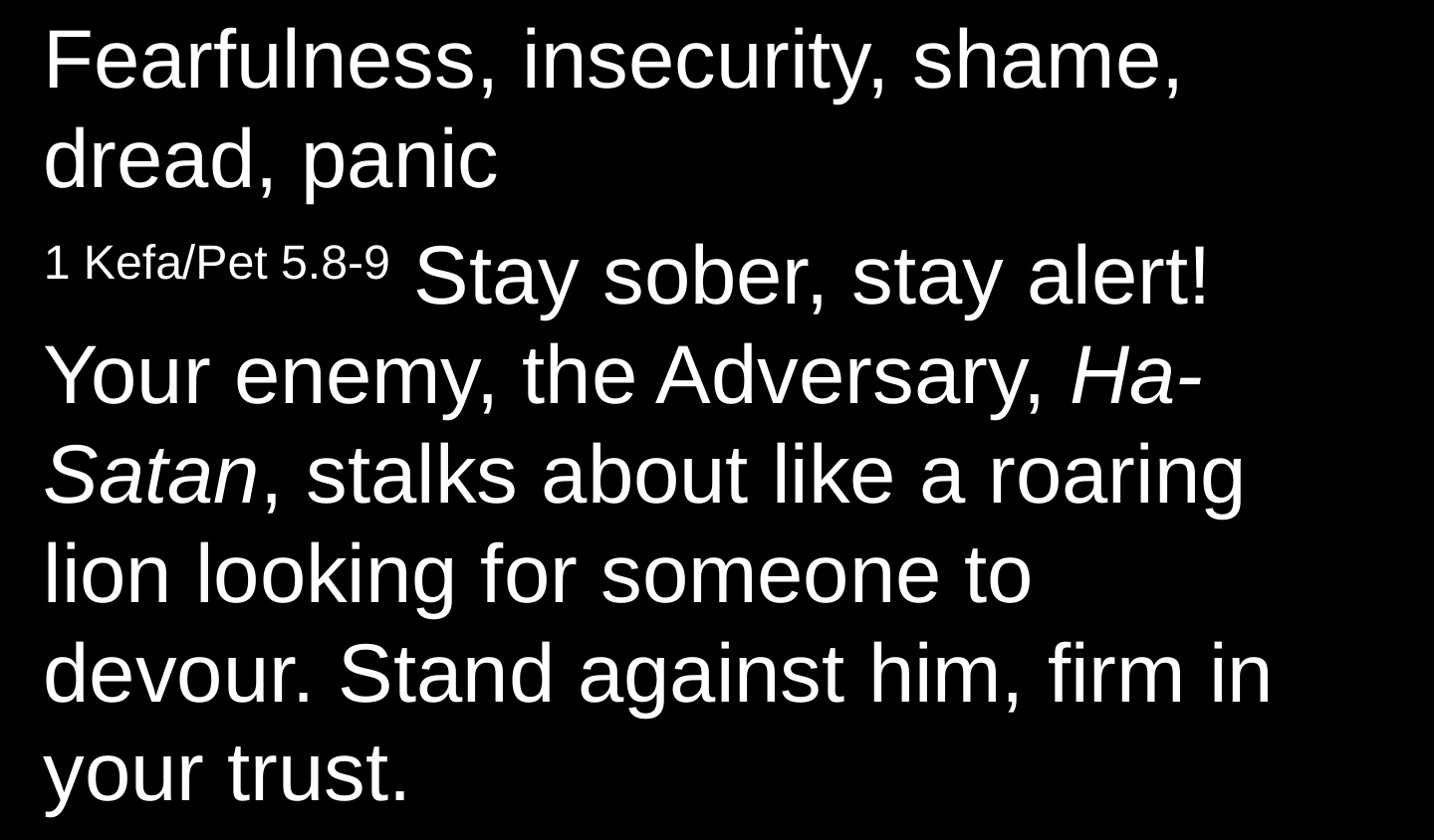

Fearfulness, insecurity, shame, dread, panic
1 Kefa/Pet 5.8-9 Stay sober, stay alert! Your enemy, the Adversary, Ha-Satan, stalks about like a roaring lion looking for someone to devour. Stand against him, firm in your trust.